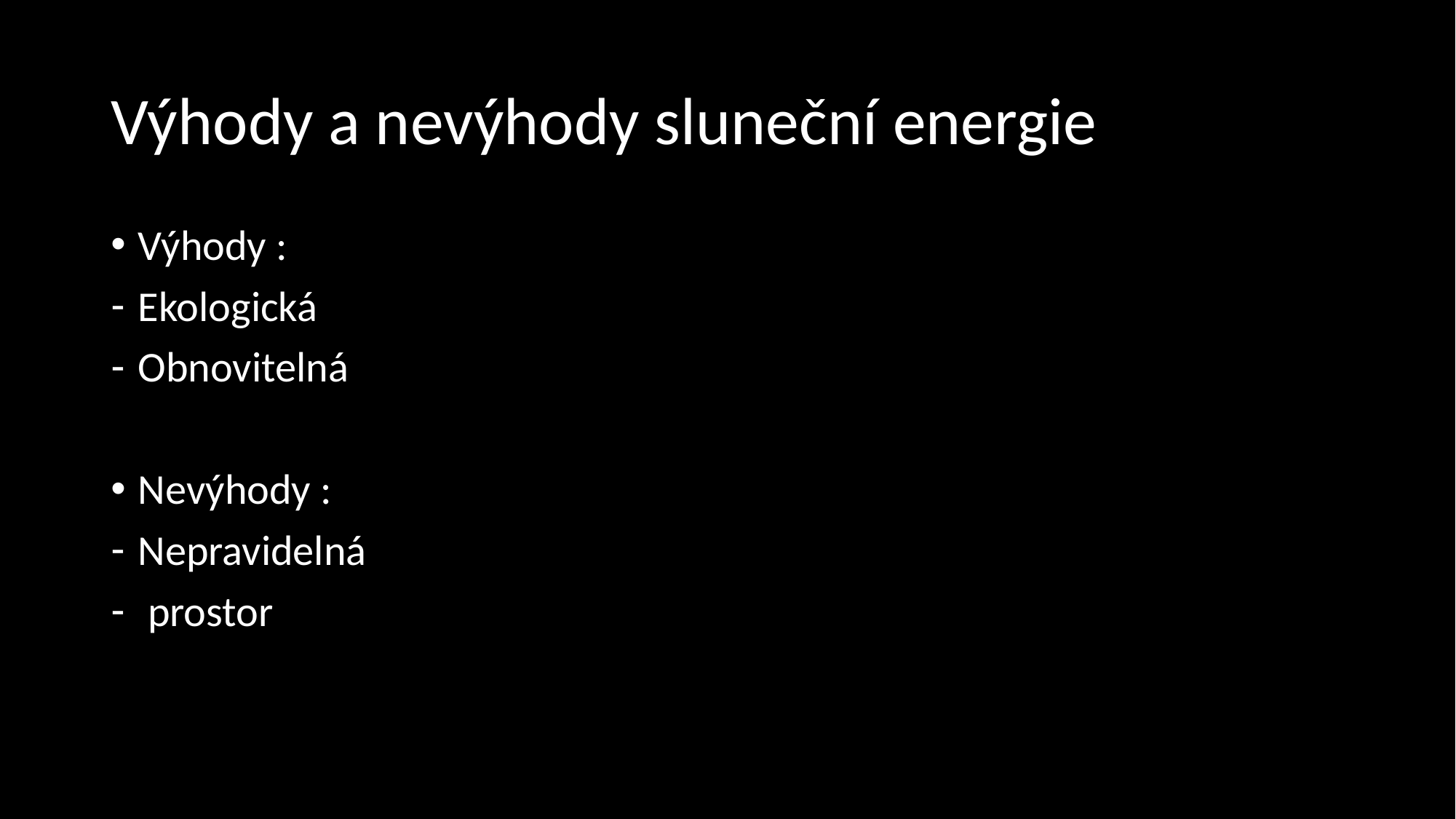

# Výhody a nevýhody sluneční energie
Výhody :
Ekologická
Obnovitelná

Nevýhody :
Nepravidelná
 prostor